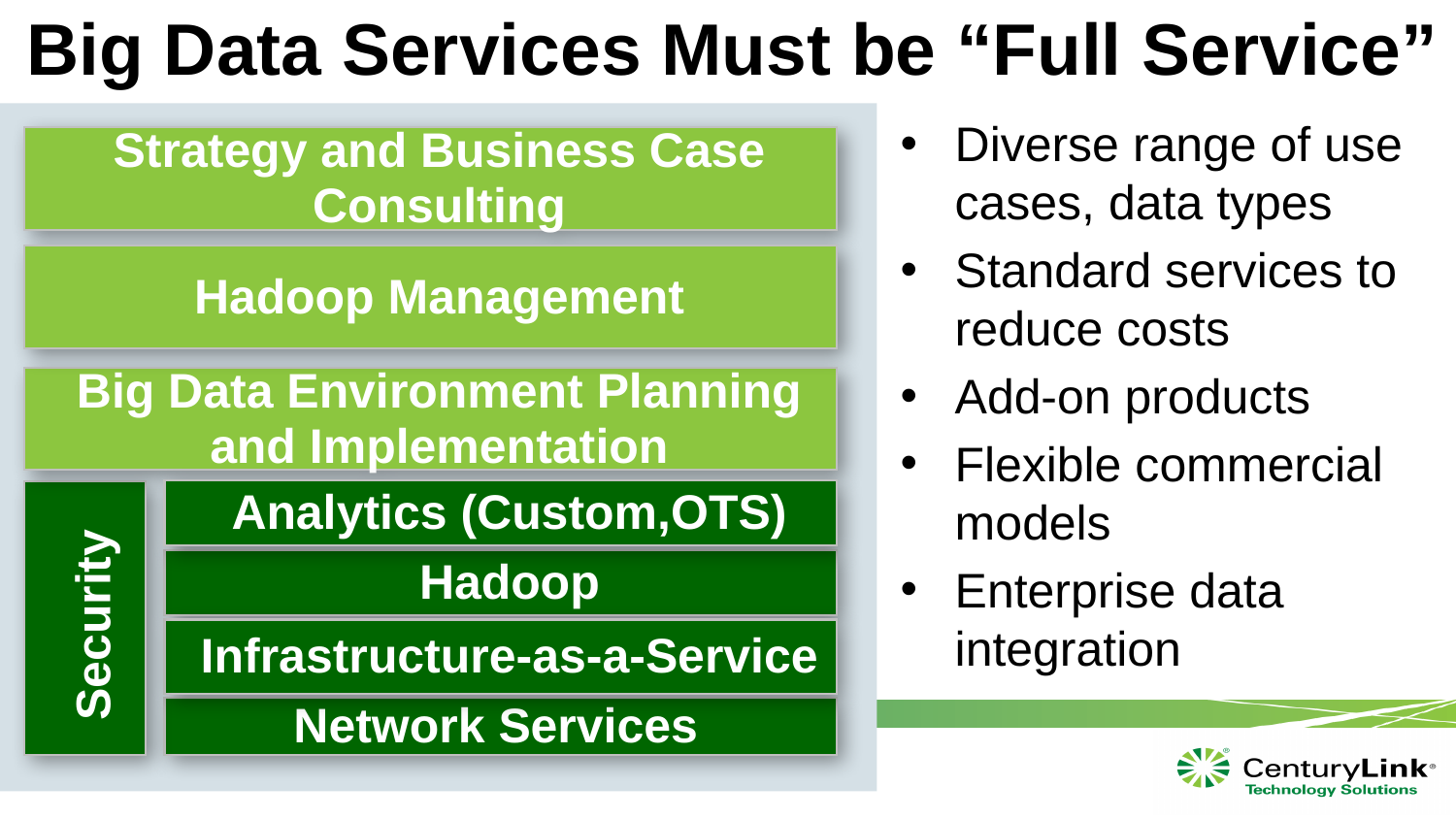

# Big Data Services Must be “Full Service”

Diverse range of use cases, data types
Standard services to reduce costs
Add-on products
Flexible commercial models
Enterprise data integration
Strategy and Business Case Consulting
Hadoop Management
Big Data Environment Planning and Implementation
Analytics (Custom,OTS)
Security
Hadoop
Infrastructure-as-a-Service
Network Services